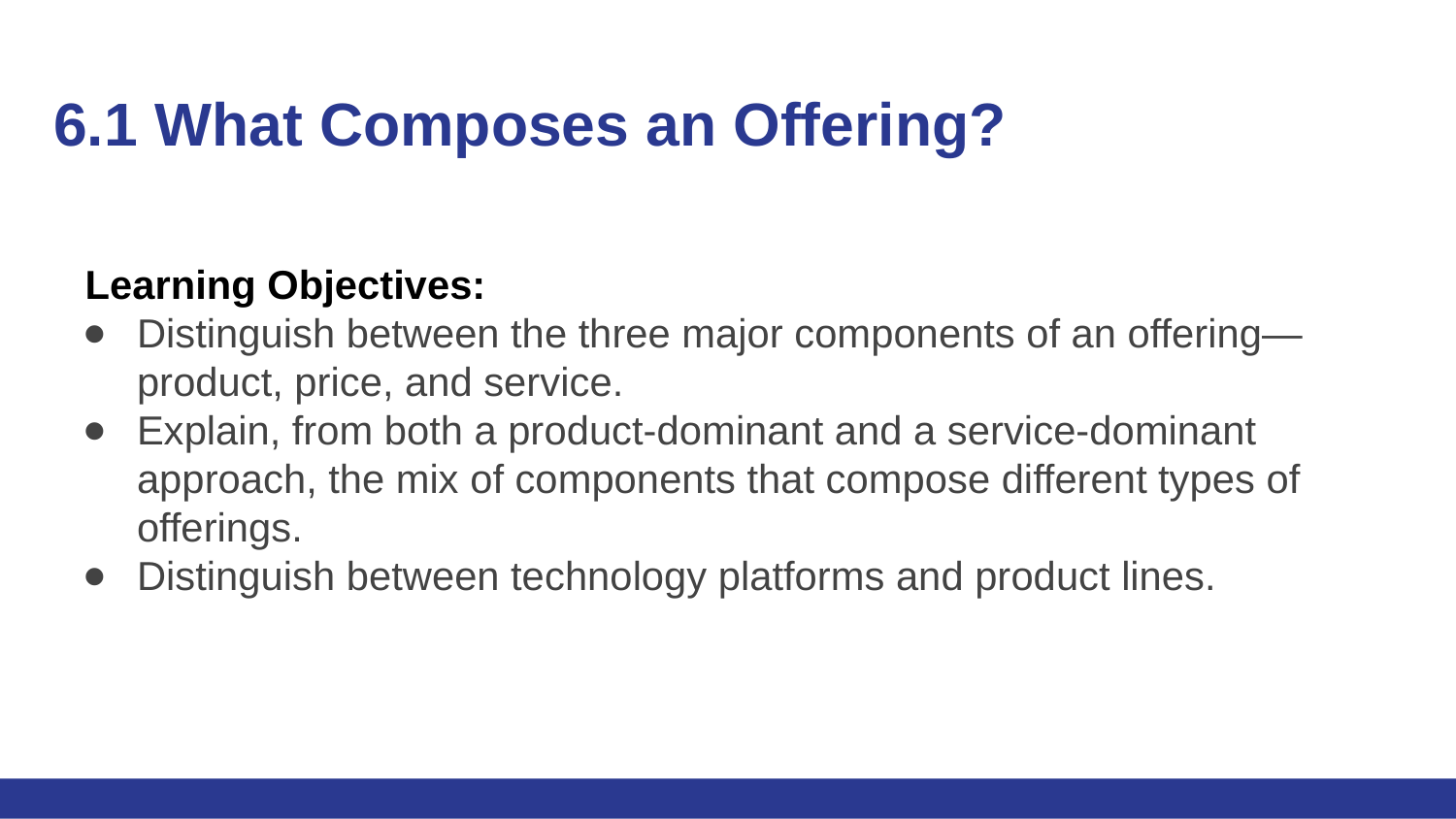

# 6.1 What Composes an Offering?
Learning Objectives:
Distinguish between the three major components of an offering—product, price, and service.
Explain, from both a product-dominant and a service-dominant approach, the mix of components that compose different types of offerings.
Distinguish between technology platforms and product lines.